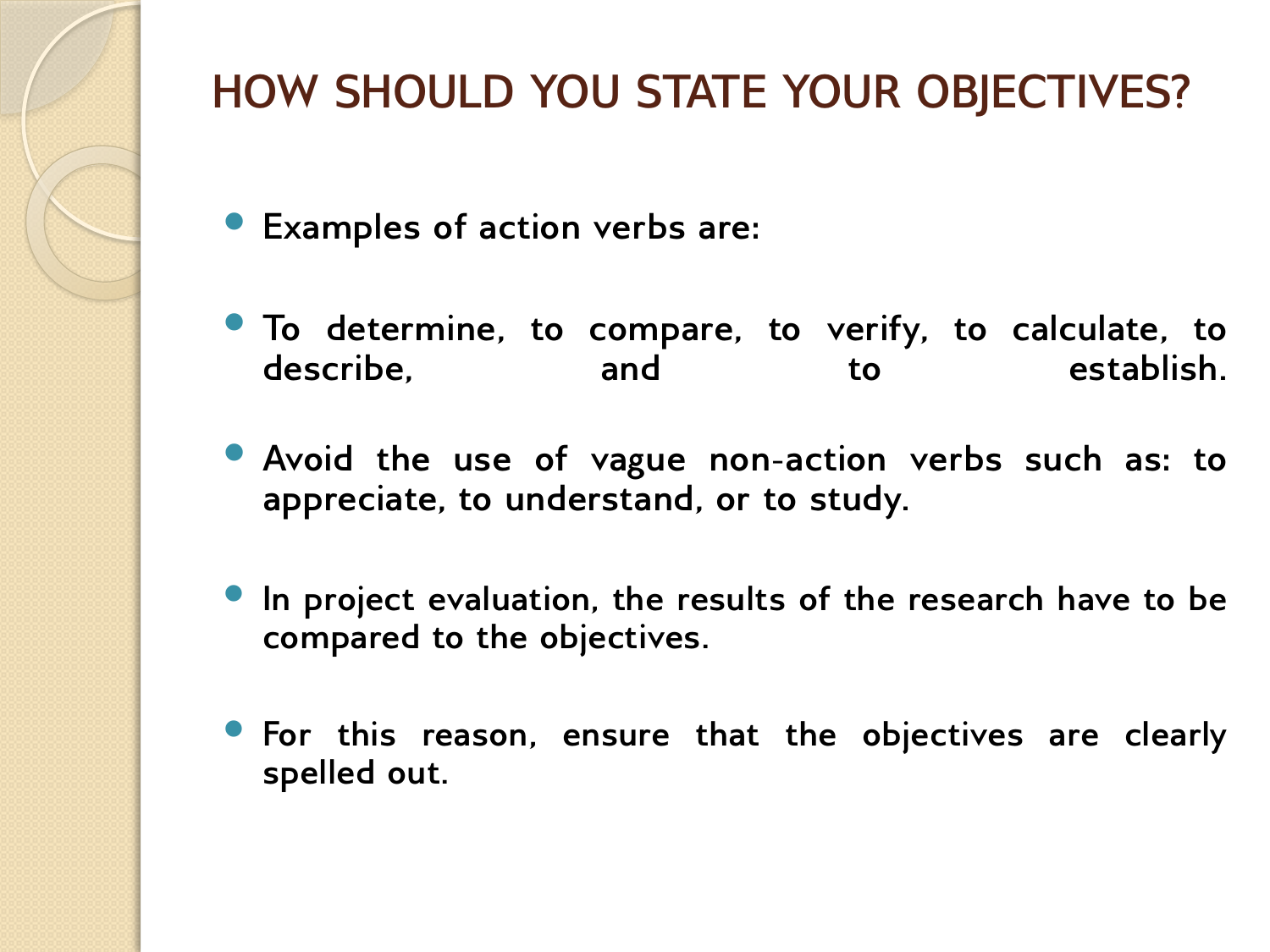

# HOW SHOULD YOU STATE YOUR OBJECTIVES?
Examples of action verbs are:

To determine, to compare, to verify, to calculate, to describe, and to establish.
Avoid the use of vague non-action verbs such as: to appreciate, to understand, or to study.

In project evaluation, the results of the research have to be compared to the objectives.

For this reason, ensure that the objectives are clearly spelled out.